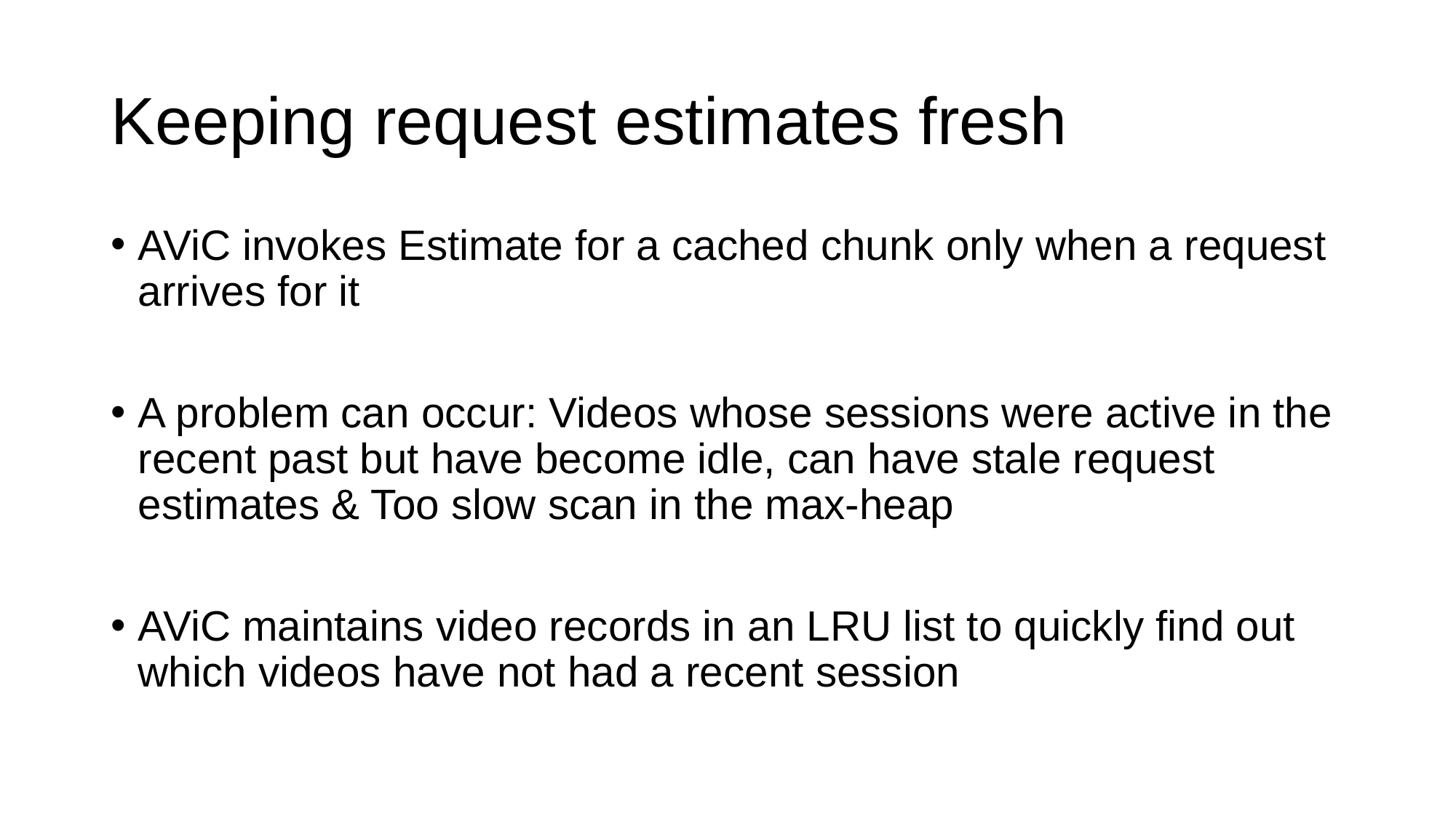

# Keeping request estimates fresh
AViC invokes Estimate for a cached chunk only when a request arrives for it

A problem can occur: Videos whose sessions were active in the recent past but have become idle, can have stale request estimates & Too slow scan in the max-heap

AViC maintains video records in an LRU list to quickly find out which videos have not had a recent session